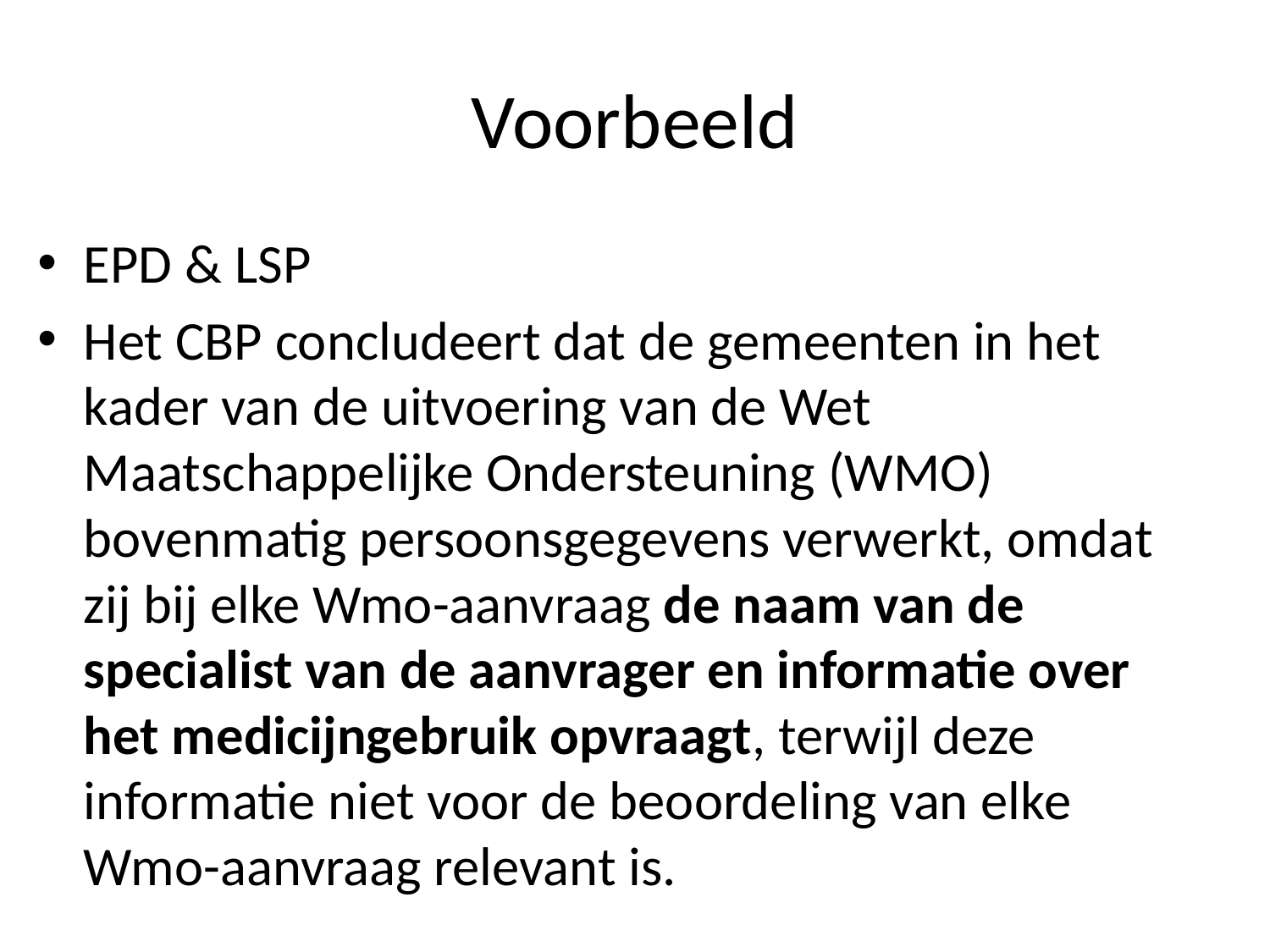

# Voorbeeld
EPD & LSP
Het CBP concludeert dat de gemeenten in het kader van de uitvoering van de Wet Maatschappelijke Ondersteuning (WMO) bovenmatig persoonsgegevens verwerkt, omdat zij bij elke Wmo-aanvraag de naam van de specialist van de aanvrager en informatie over het medicijngebruik opvraagt, terwijl deze informatie niet voor de beoordeling van elke Wmo-aanvraag relevant is.